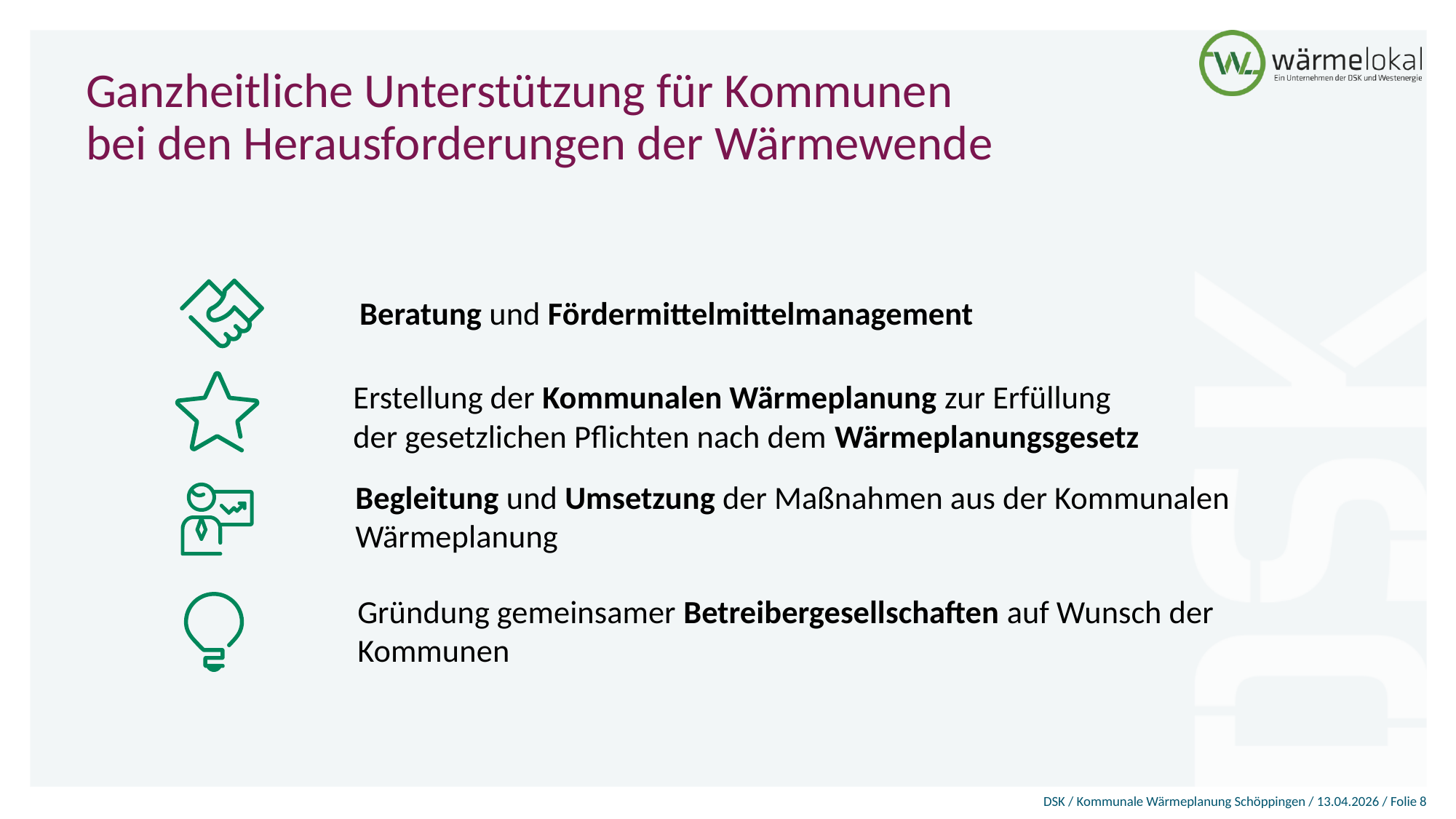

# Ganzheitliche Unterstützung für Kommunen bei den Herausforderungen der Wärmewende

Beratung und Fördermittelmittelmanagement

Erstellung der Kommunalen Wärmeplanung zur Erfüllung der gesetzlichen Pflichten nach dem Wärmeplanungsgesetz

Begleitung und Umsetzung der Maßnahmen aus der Kommunalen Wärmeplanung

Gründung gemeinsamer Betreibergesellschaften auf Wunsch der Kommunen